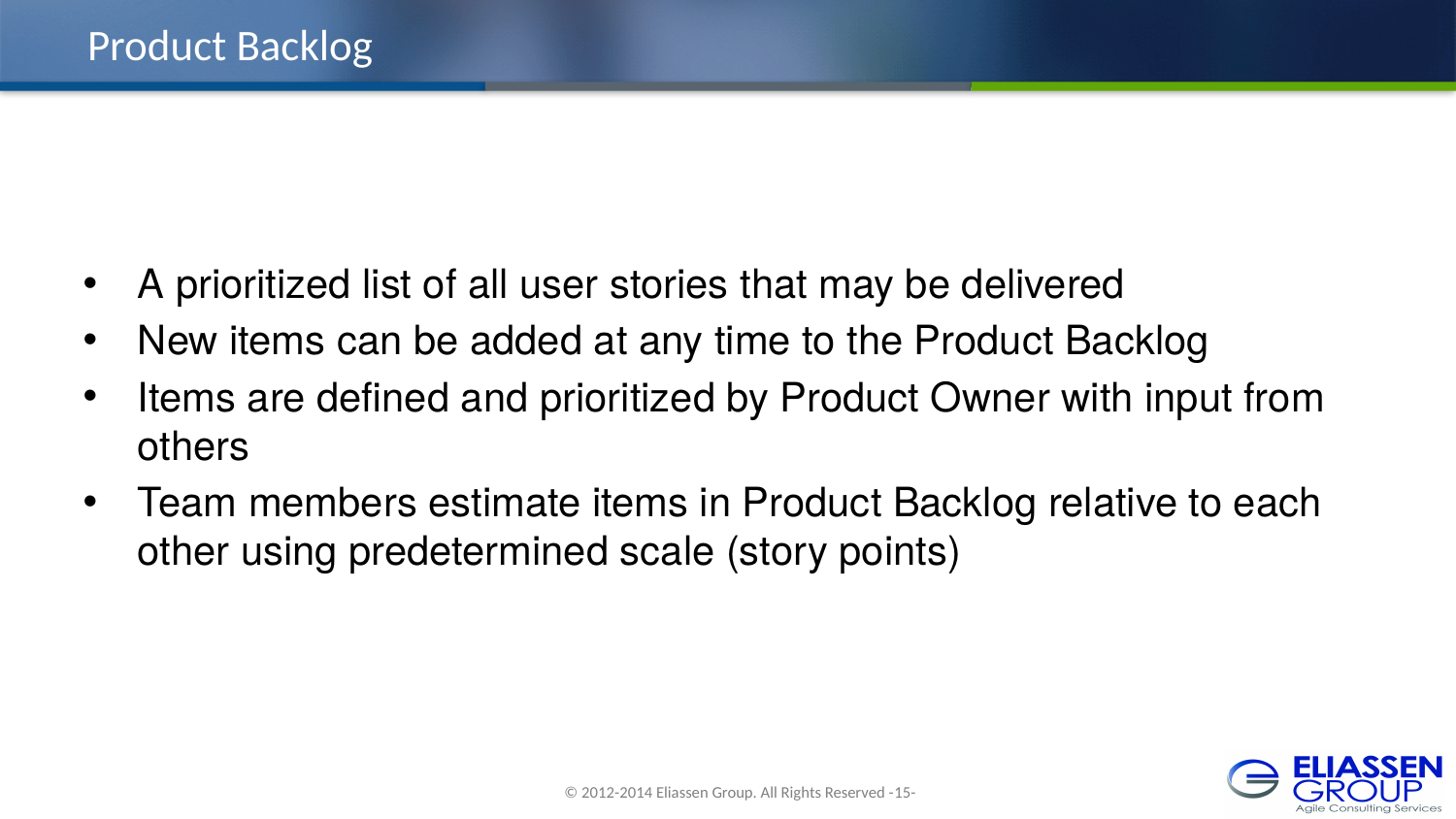

# Product Backlog
A prioritized list of all user stories that may be delivered
New items can be added at any time to the Product Backlog
Items are defined and prioritized by Product Owner with input from others
Team members estimate items in Product Backlog relative to each other using predetermined scale (story points)